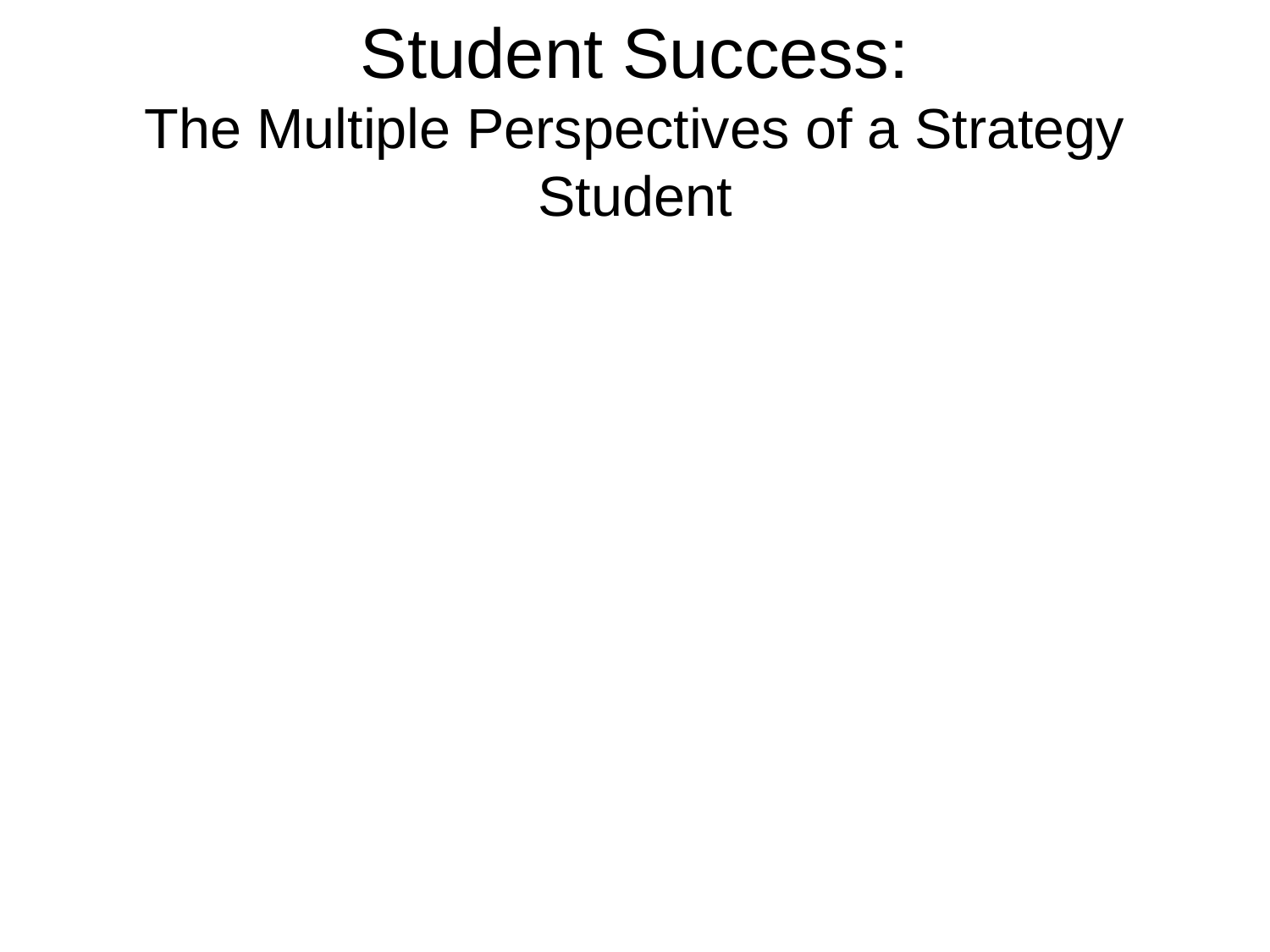

# Student Success: The Multiple Perspectives of a Strategy Student